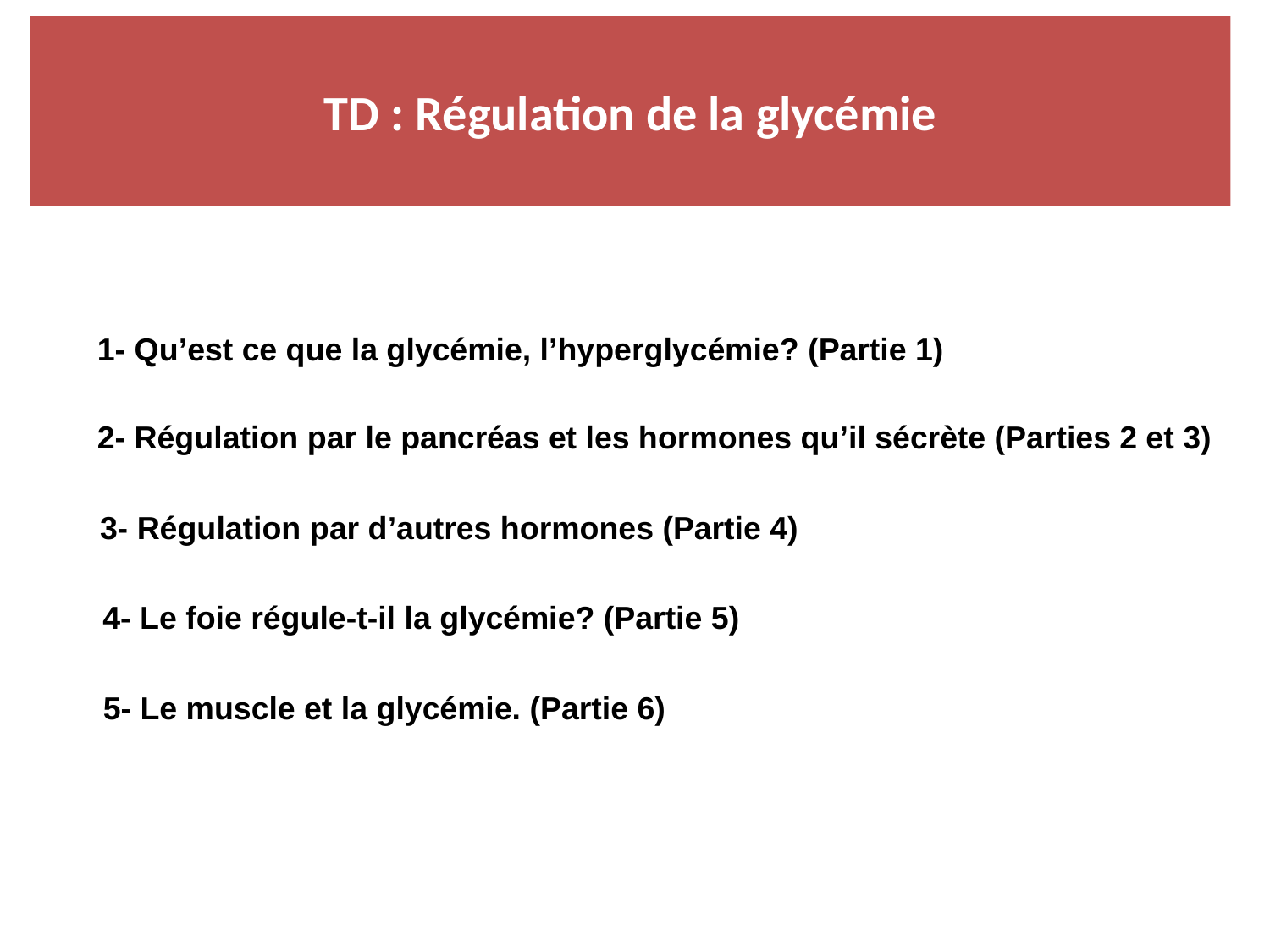

TD : Régulation de la glycémie

1- Qu’est ce que la glycémie, l’hyperglycémie? (Partie 1)
2- Régulation par le pancréas et les hormones qu’il sécrète (Parties 2 et 3)
3- Régulation par d’autres hormones (Partie 4)
4- Le foie régule-t-il la glycémie? (Partie 5)
5- Le muscle et la glycémie. (Partie 6)